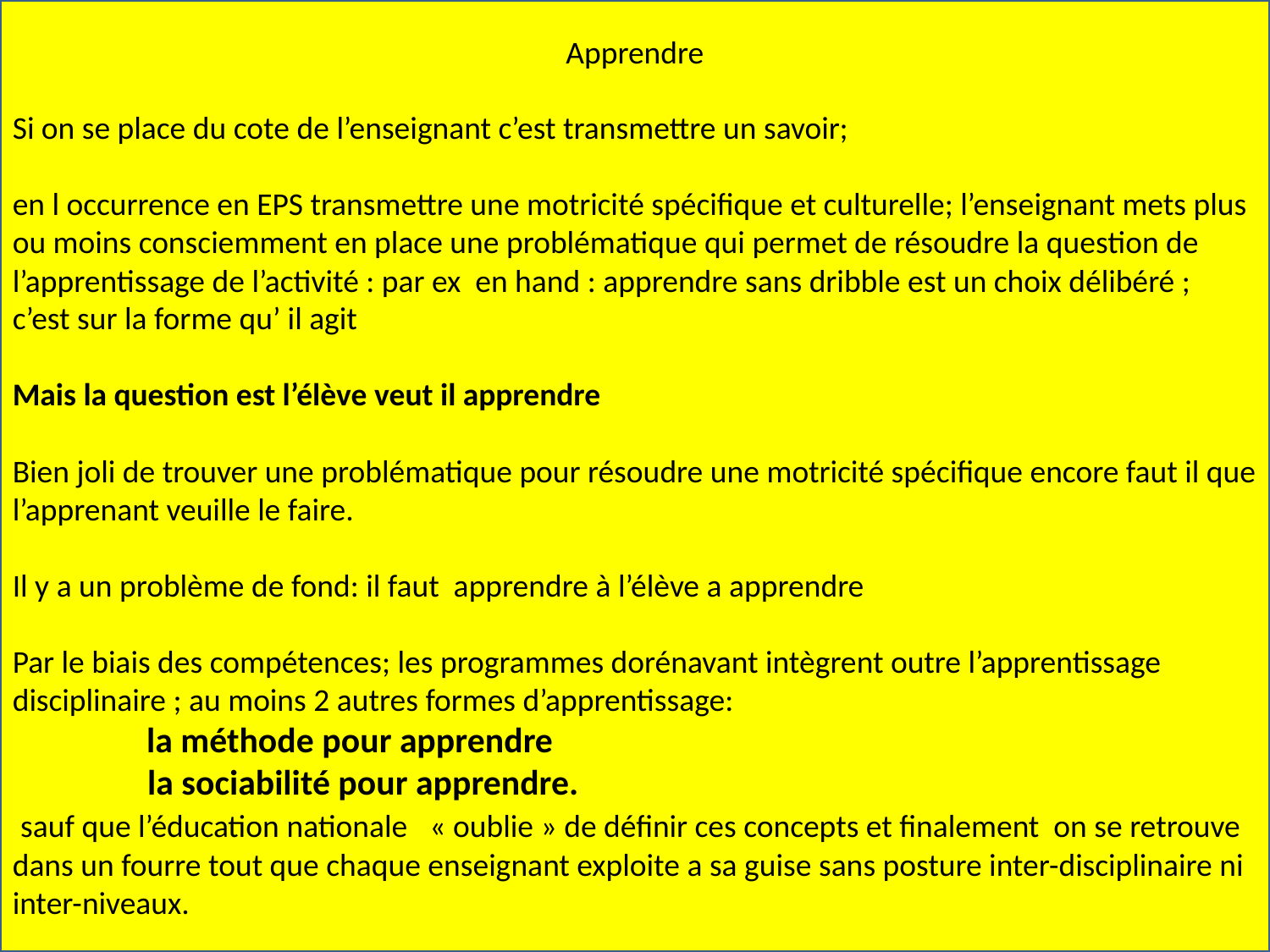

Apprendre

Si on se place du cote de l’enseignant c’est transmettre un savoir;

en l occurrence en EPS transmettre une motricité spécifique et culturelle; l’enseignant mets plus ou moins consciemment en place une problématique qui permet de résoudre la question de l’apprentissage de l’activité : par ex  en hand : apprendre sans dribble est un choix délibéré ;
c’est sur la forme qu’ il agit

Mais la question est l’élève veut il apprendre

Bien joli de trouver une problématique pour résoudre une motricité spécifique encore faut il que l’apprenant veuille le faire.

Il y a un problème de fond: il faut  apprendre à l’élève a apprendre

Par le biais des compétences; les programmes dorénavant intègrent outre l’apprentissage disciplinaire ; au moins 2 autres formes d’apprentissage:					 la méthode pour apprendre
	 la sociabilité pour apprendre.
 sauf que l’éducation nationale   « oublie » de définir ces concepts et finalement  on se retrouve dans un fourre tout que chaque enseignant exploite a sa guise sans posture inter-disciplinaire ni inter-niveaux.
#